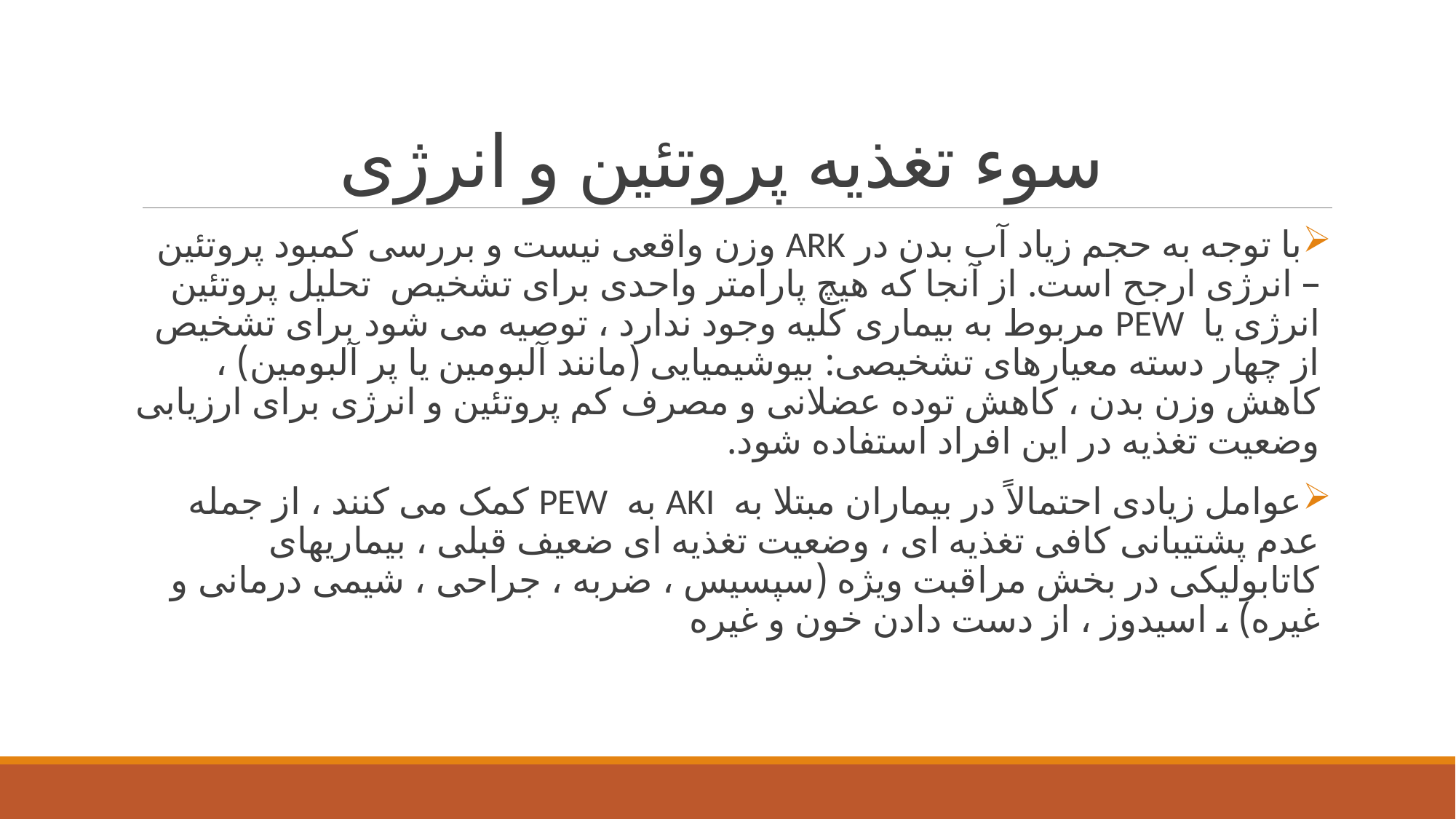

# سوء تغذیه پروتئین و انرژی
با توجه به حجم زیاد آب بدن در ARK وزن واقعی نیست و بررسی کمبود پروتئین – انرژی ارجح است. از آنجا که هیچ پارامتر واحدی برای تشخیص  تحلیل پروتئین انرژی یا  PEW مربوط به بیماری کلیه وجود ندارد ، توصیه می شود برای تشخیص از چهار دسته معیارهای تشخیصی: بیوشیمیایی (مانند آلبومین یا پر آلبومین) ، کاهش وزن بدن ، کاهش توده عضلانی و مصرف کم پروتئین و انرژی برای ارزیابی وضعیت تغذیه در این افراد استفاده شود.
عوامل زیادی احتمالاً در بیماران مبتلا به  AKI به  PEW کمک می کنند ، از جمله عدم پشتیبانی کافی تغذیه ای ، وضعیت تغذیه ای ضعیف قبلی ، بیماریهای کاتابولیکی در بخش مراقبت ویژه (سپسیس ، ضربه ، جراحی ، شیمی درمانی و غیره) ، اسیدوز ، از دست دادن خون و غیره